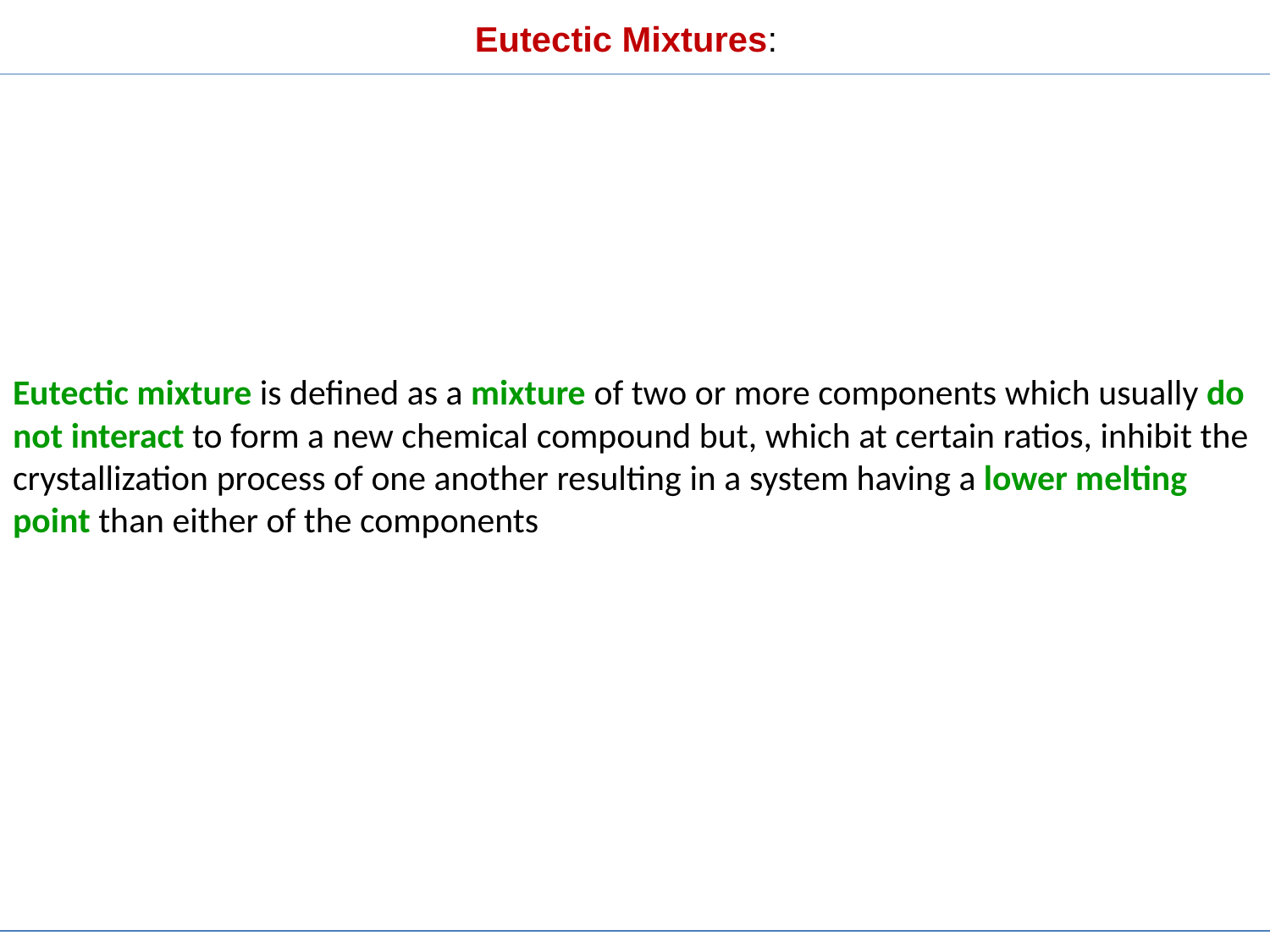

Eutectic Mixtures:

Eutectic mixture is defined as a mixture of two or more components which usually do not interact to form a new chemical compound but, which at certain ratios, inhibit the crystallization process of one another resulting in a system having a lower melting point than either of the components